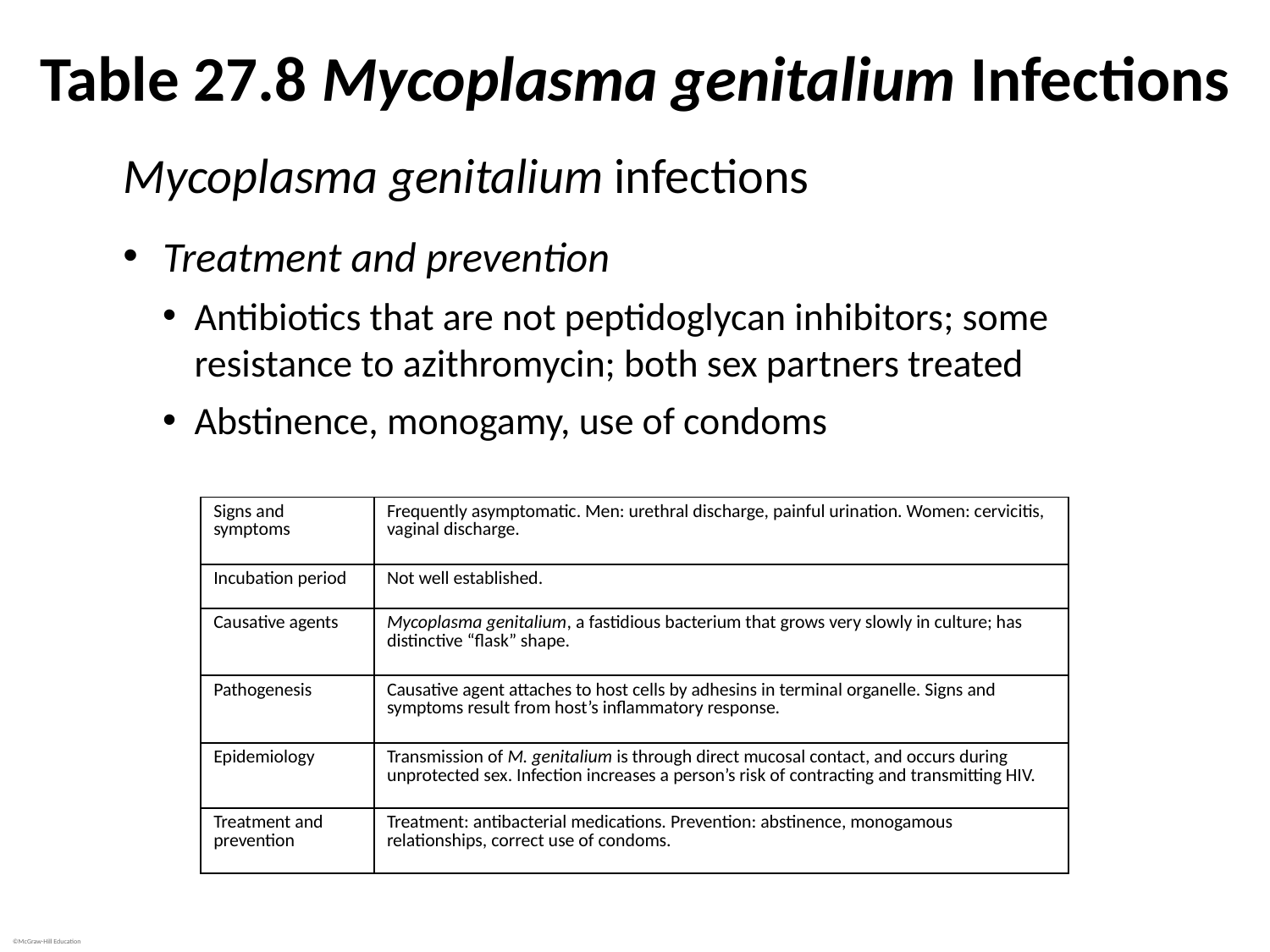

# Table 27.8 Mycoplasma genitalium Infections
Mycoplasma genitalium infections
Treatment and prevention
Antibiotics that are not peptidoglycan inhibitors; some resistance to azithromycin; both sex partners treated
Abstinence, monogamy, use of condoms
| Signs and symptoms | Frequently asymptomatic. Men: urethral discharge, painful urination. Women: cervicitis, vaginal discharge. |
| --- | --- |
| Incubation period | Not well established. |
| Causative agents | Mycoplasma genitalium, a fastidious bacterium that grows very slowly in culture; has distinctive “flask” shape. |
| Pathogenesis | Causative agent attaches to host cells by adhesins in terminal organelle. Signs and symptoms result from host’s inflammatory response. |
| Epidemiology | Transmission of M. genitalium is through direct mucosal contact, and occurs during unprotected sex. Infection increases a person’s risk of contracting and transmitting HIV. |
| Treatment and prevention | Treatment: antibacterial medications. Prevention: abstinence, monogamous relationships, correct use of condoms. |